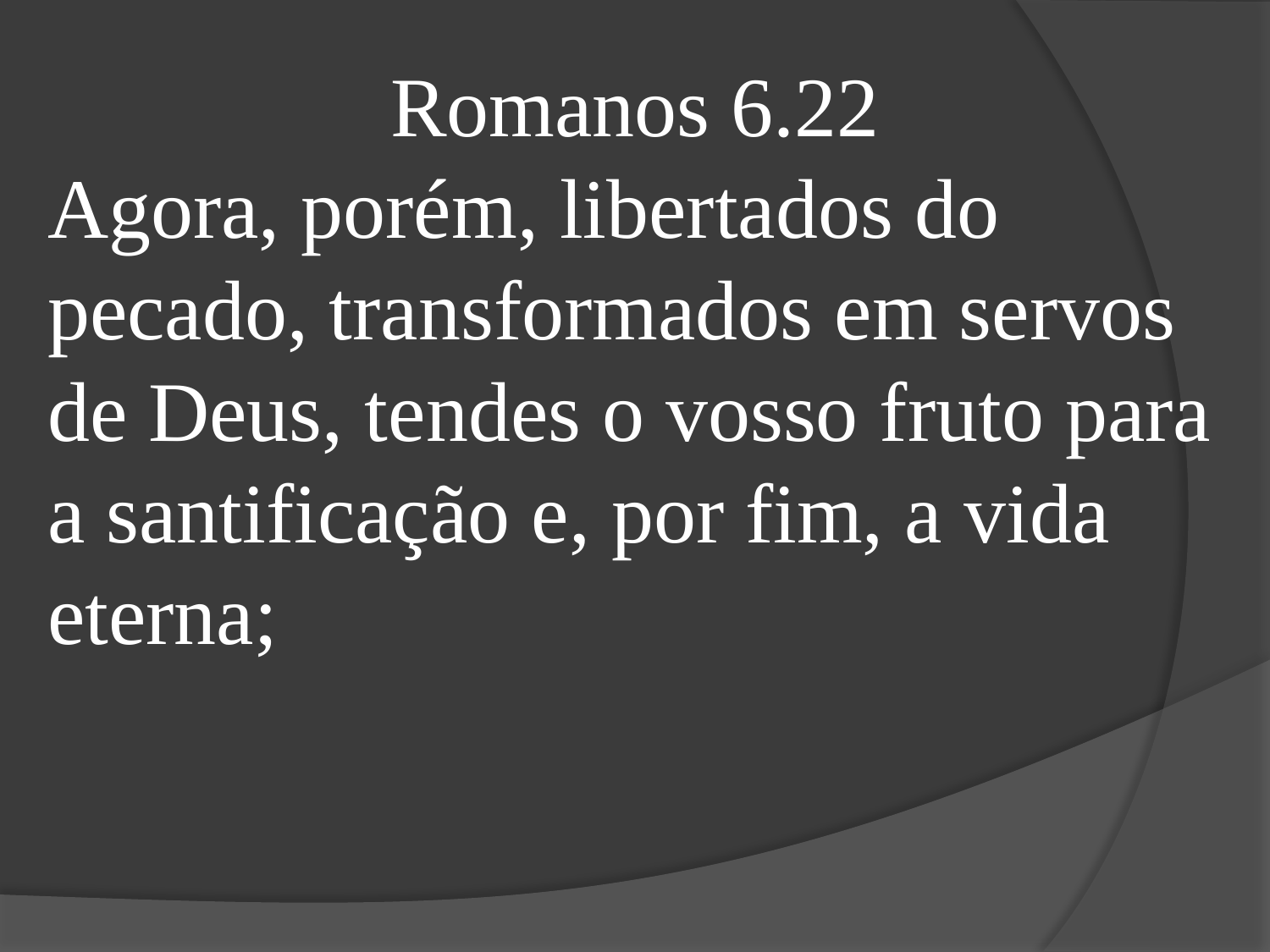

Romanos 6.22
Agora, porém, libertados do pecado, transformados em servos de Deus, tendes o vosso fruto para a santificação e, por fim, a vida eterna;